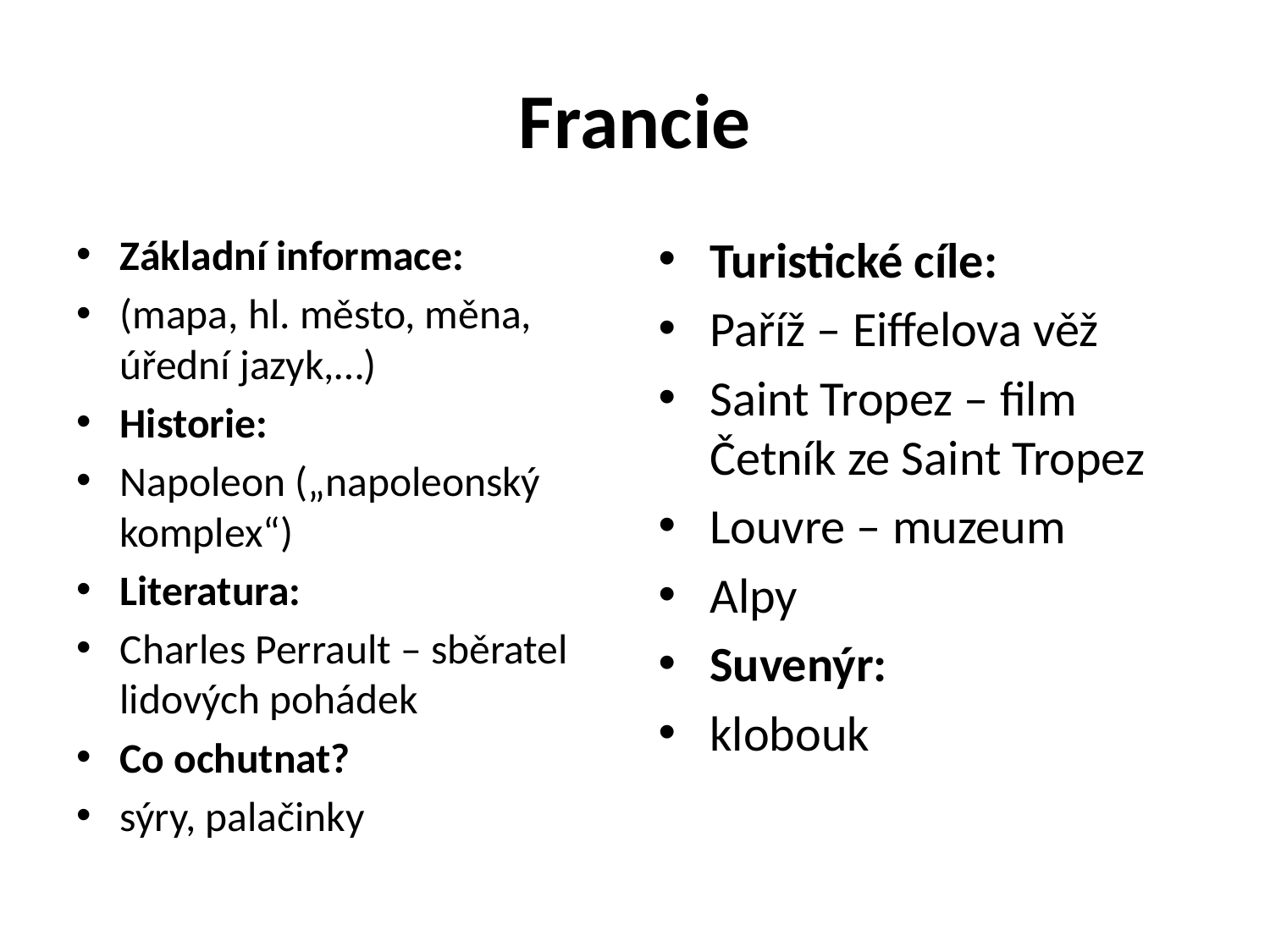

# Francie
Základní informace:
(mapa, hl. město, měna, úřední jazyk,…)
Historie:
Napoleon („napoleonský komplex“)
Literatura:
Charles Perrault – sběratel lidových pohádek
Co ochutnat?
sýry, palačinky

Turistické cíle:
Paříž – Eiffelova věž
Saint Tropez – film Četník ze Saint Tropez
Louvre – muzeum
Alpy
Suvenýr:
klobouk